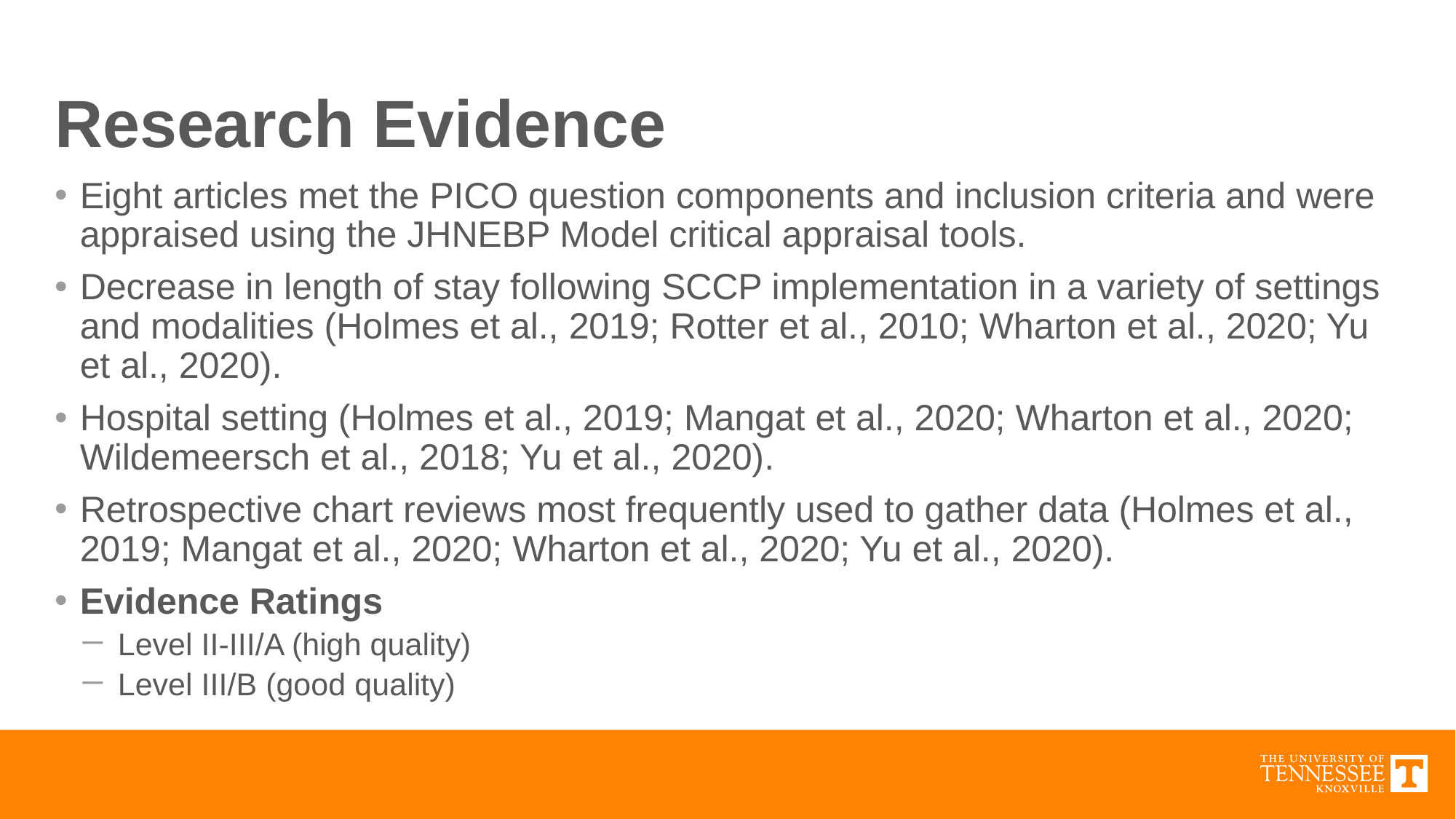

# Research Evidence
Eight articles met the PICO question components and inclusion criteria and were appraised using the JHNEBP Model critical appraisal tools.
Decrease in length of stay following SCCP implementation in a variety of settings and modalities (Holmes et al., 2019; Rotter et al., 2010; Wharton et al., 2020; Yu et al., 2020).
Hospital setting (Holmes et al., 2019; Mangat et al., 2020; Wharton et al., 2020; Wildemeersch et al., 2018; Yu et al., 2020).
Retrospective chart reviews most frequently used to gather data (Holmes et al., 2019; Mangat et al., 2020; Wharton et al., 2020; Yu et al., 2020).
Evidence Ratings
Level II-III/A (high quality)
Level III/B (good quality)